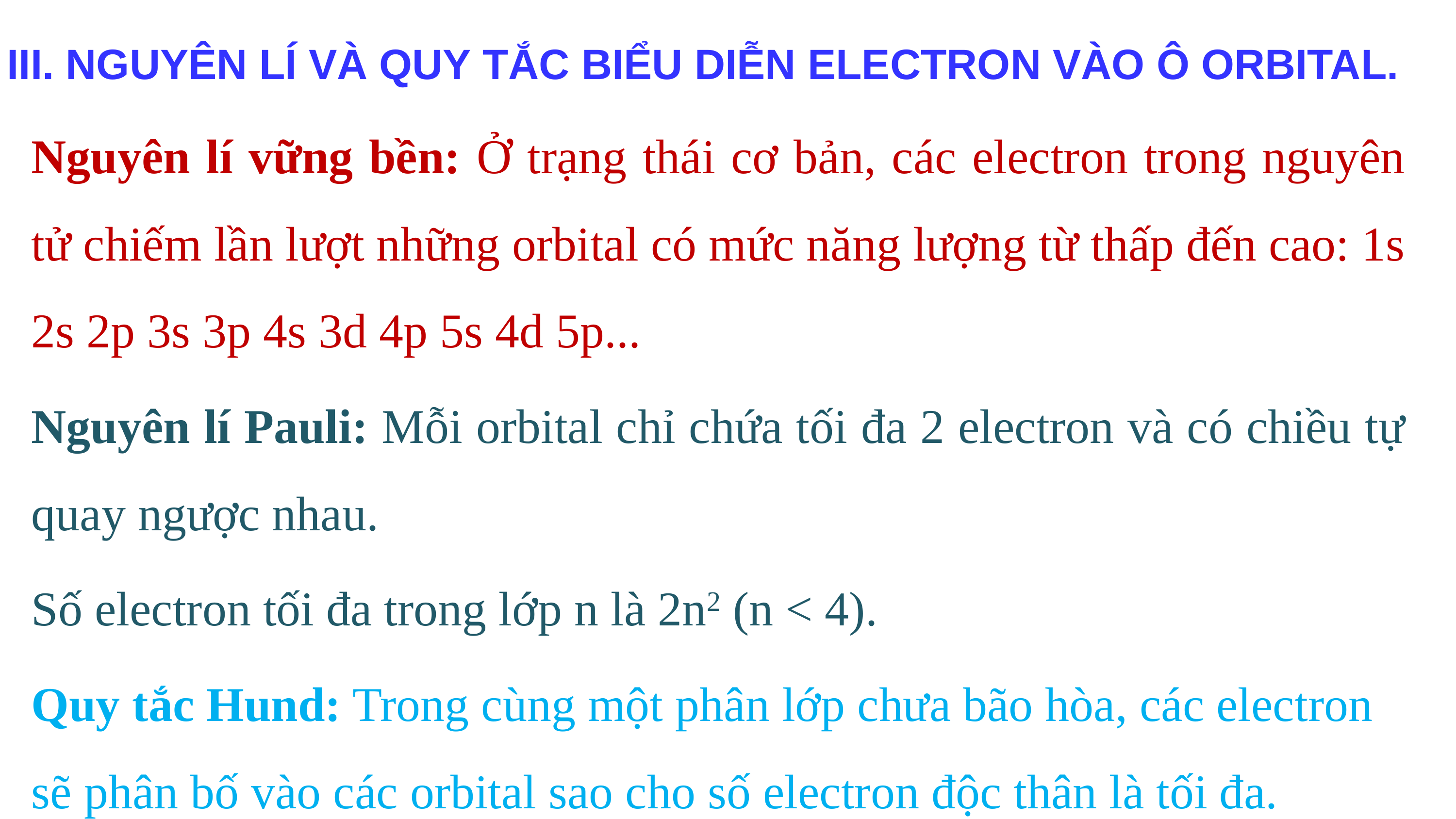

III. NGUYÊN LÍ VÀ QUY TẮC BIỂU DIỄN ELECTRON VÀO Ô ORBITAL.
Nguyên lí vững bền: Ở trạng thái cơ bản, các electron trong nguyên tử chiếm lần lượt những orbital có mức năng lượng từ thấp đến cao: 1s 2s 2p 3s 3p 4s 3d 4p 5s 4d 5p...
Nguyên lí Pauli: Mỗi orbital chỉ chứa tối đa 2 electron và có chiều tự quay ngược nhau.
Số electron tối đa trong lớp n là 2n2 (n < 4).
Quy tắc Hund: Trong cùng một phân lớp chưa bão hòa, các electron sẽ phân bố vào các orbital sao cho số electron độc thân là tối đa.